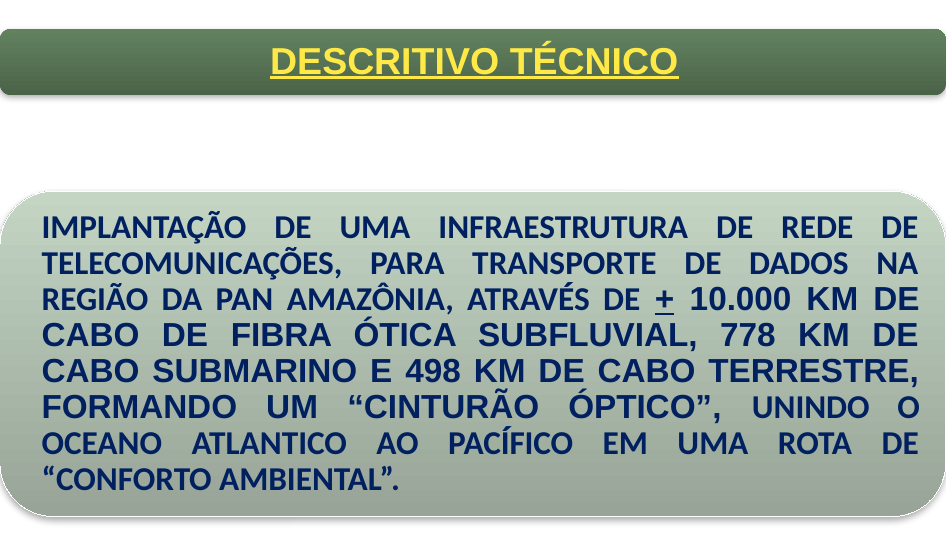

DESCRITIVO TÉCNICO
IMPLANTAÇÃO DE UMA INFRAESTRUTURA DE REDE DE TELECOMUNICAÇÕES, PARA TRANSPORTE DE DADOS NA REGIÃO DA PAN AMAZÔNIA, ATRAVÉS DE + 10.000 KM DE CABO DE FIBRA ÓTICA SUBFLUVIAL, 778 KM DE CABO SUBMARINO E 498 KM DE CABO TERRESTRE, FORMANDO UM “CINTURÃO ÓPTICO”, UNINDO O OCEANO ATLANTICO AO PACÍFICO EM UMA ROTA DE “CONFORTO AMBIENTAL”.